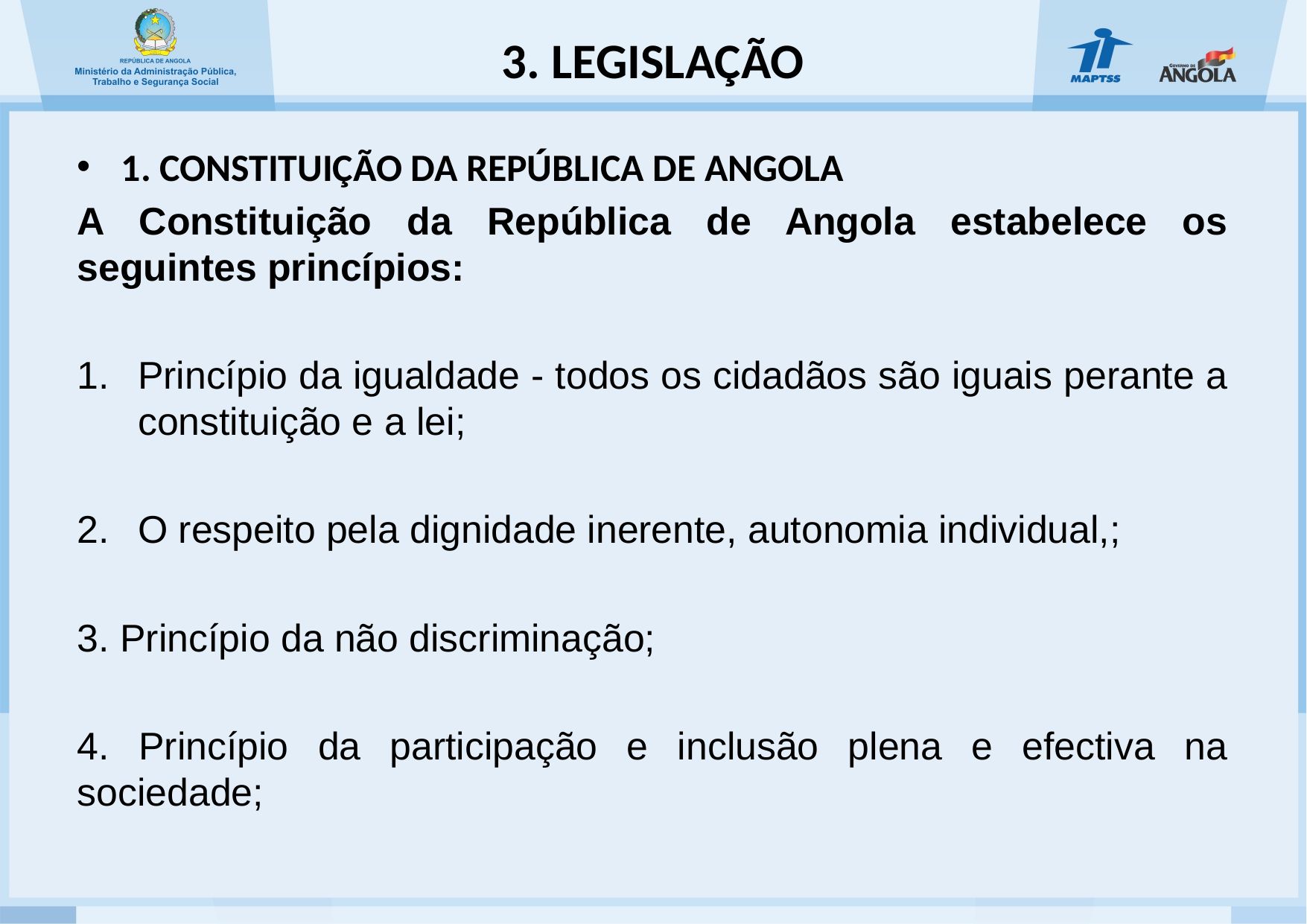

# 3. LEGISLAÇÃO
1. CONSTITUIÇÃO DA REPÚBLICA DE ANGOLA
A Constituição da República de Angola estabelece os seguintes princípios:

Princípio da igualdade - todos os cidadãos são iguais perante a constituição e a lei;

O respeito pela dignidade inerente, autonomia individual,;

3. Princípio da não discriminação;

4. Princípio da participação e inclusão plena e efectiva na sociedade;